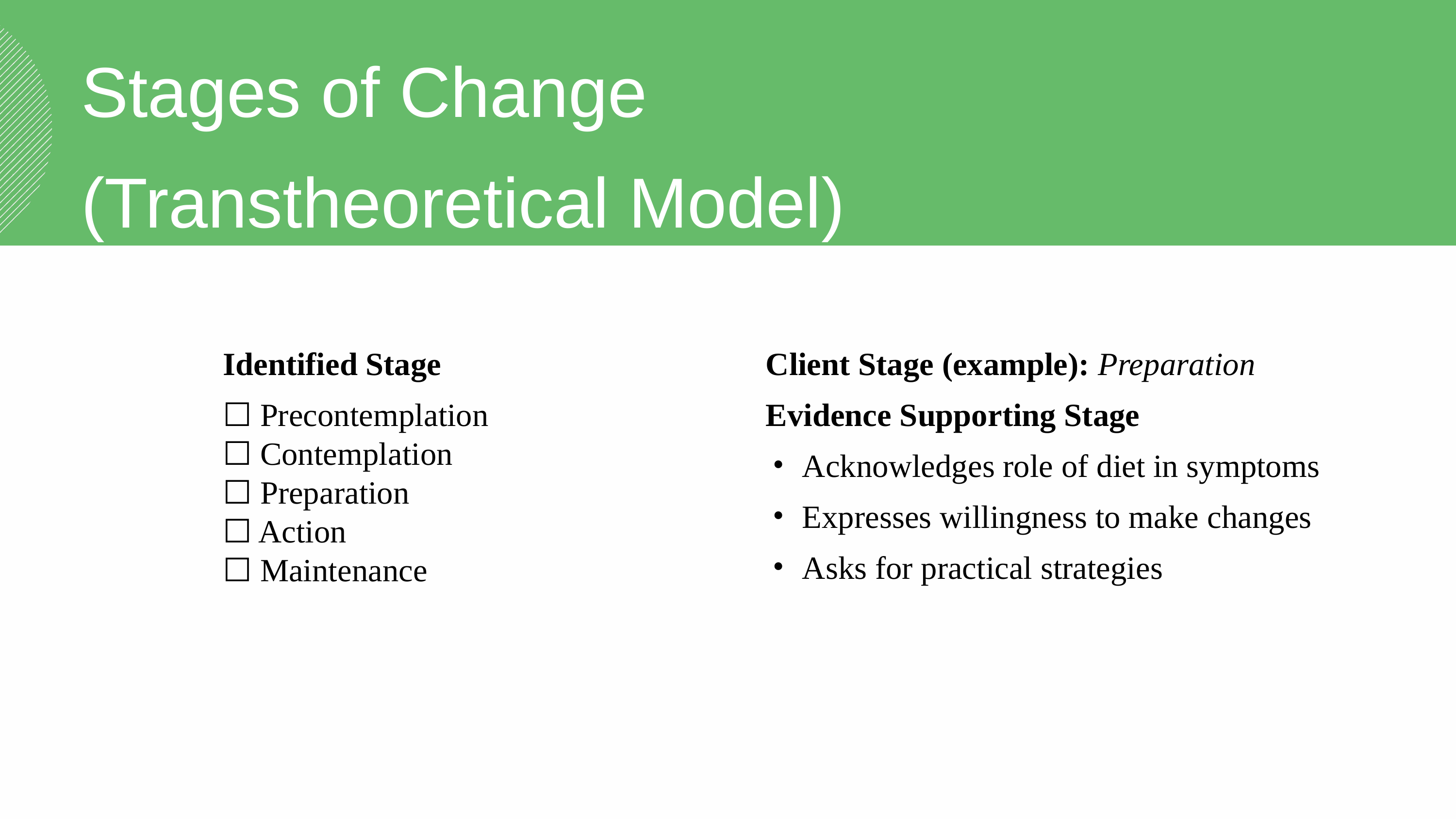

Stages of Change
(Transtheoretical Model)
Client Stage (example): Preparation
Evidence Supporting Stage
Acknowledges role of diet in symptoms
Expresses willingness to make changes
Asks for practical strategies

Identified Stage
☐ Precontemplation
☐ Contemplation
☐ Preparation
☐ Action
☐ Maintenance